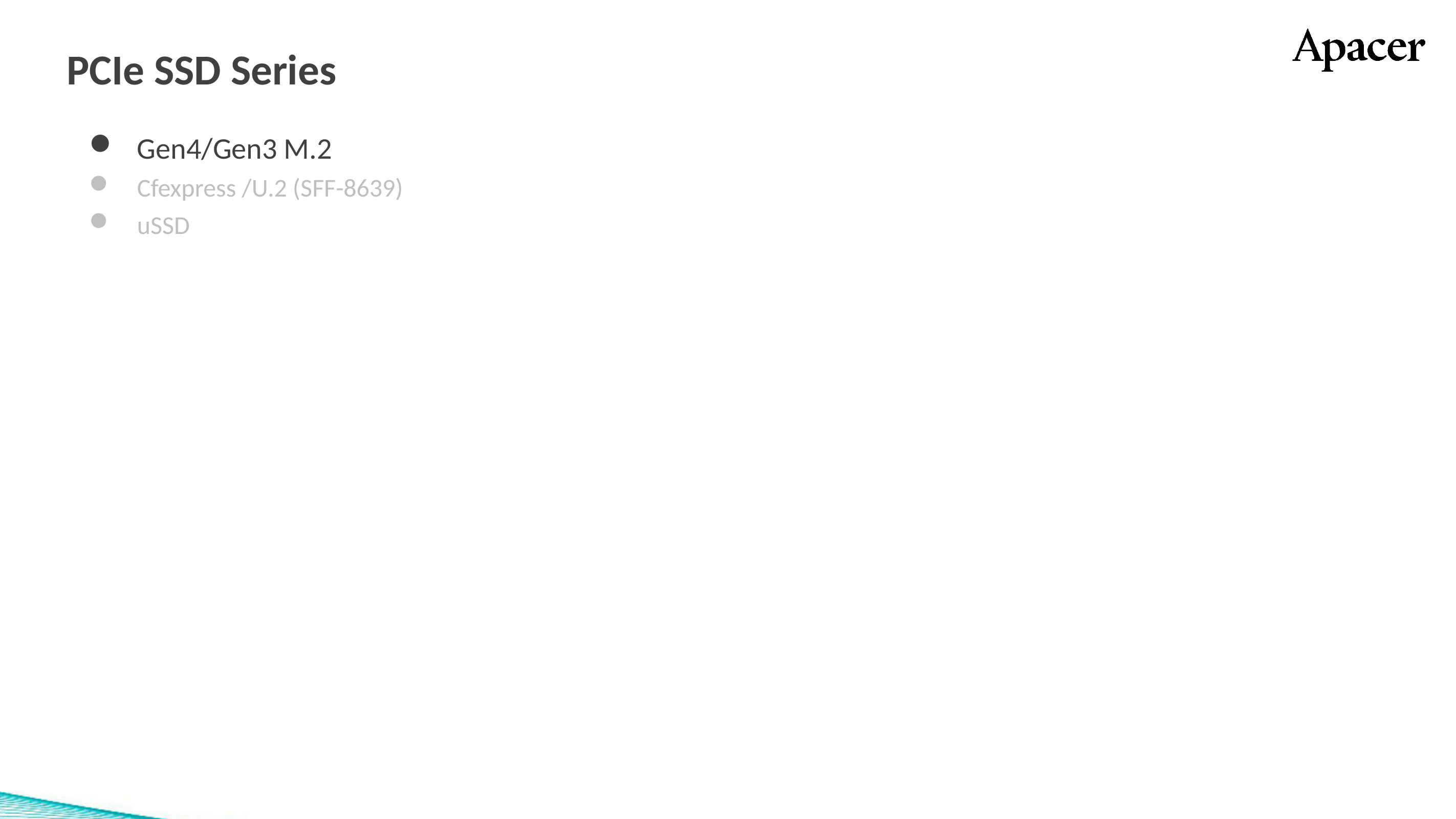

# PCIe SSD Series
Gen4/Gen3 M.2
Cfexpress /U.2 (SFF-8639)
uSSD